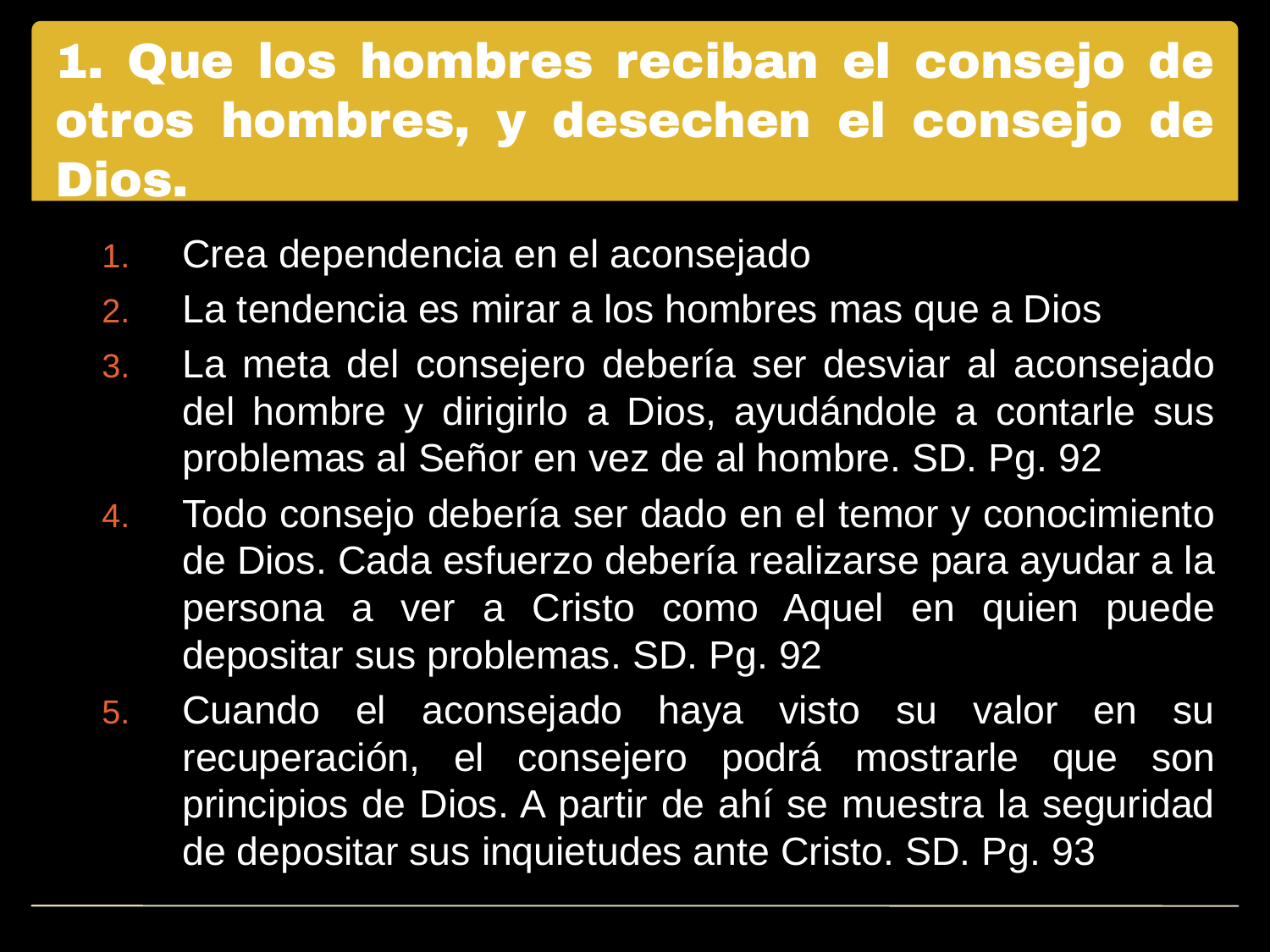

# 1. Que los hombres reciban el consejo de otros hombres, y desechen el consejo de Dios.
Crea dependencia en el aconsejado
La tendencia es mirar a los hombres mas que a Dios
La meta del consejero debería ser desviar al aconsejado del hombre y dirigirlo a Dios, ayudándole a contarle sus problemas al Señor en vez de al hombre. SD. Pg. 92
Todo consejo debería ser dado en el temor y conocimiento de Dios. Cada esfuerzo debería realizarse para ayudar a la persona a ver a Cristo como Aquel en quien puede depositar sus problemas. SD. Pg. 92
Cuando el aconsejado haya visto su valor en su recuperación, el consejero podrá mostrarle que son principios de Dios. A partir de ahí se muestra la seguridad de depositar sus inquietudes ante Cristo. SD. Pg. 93